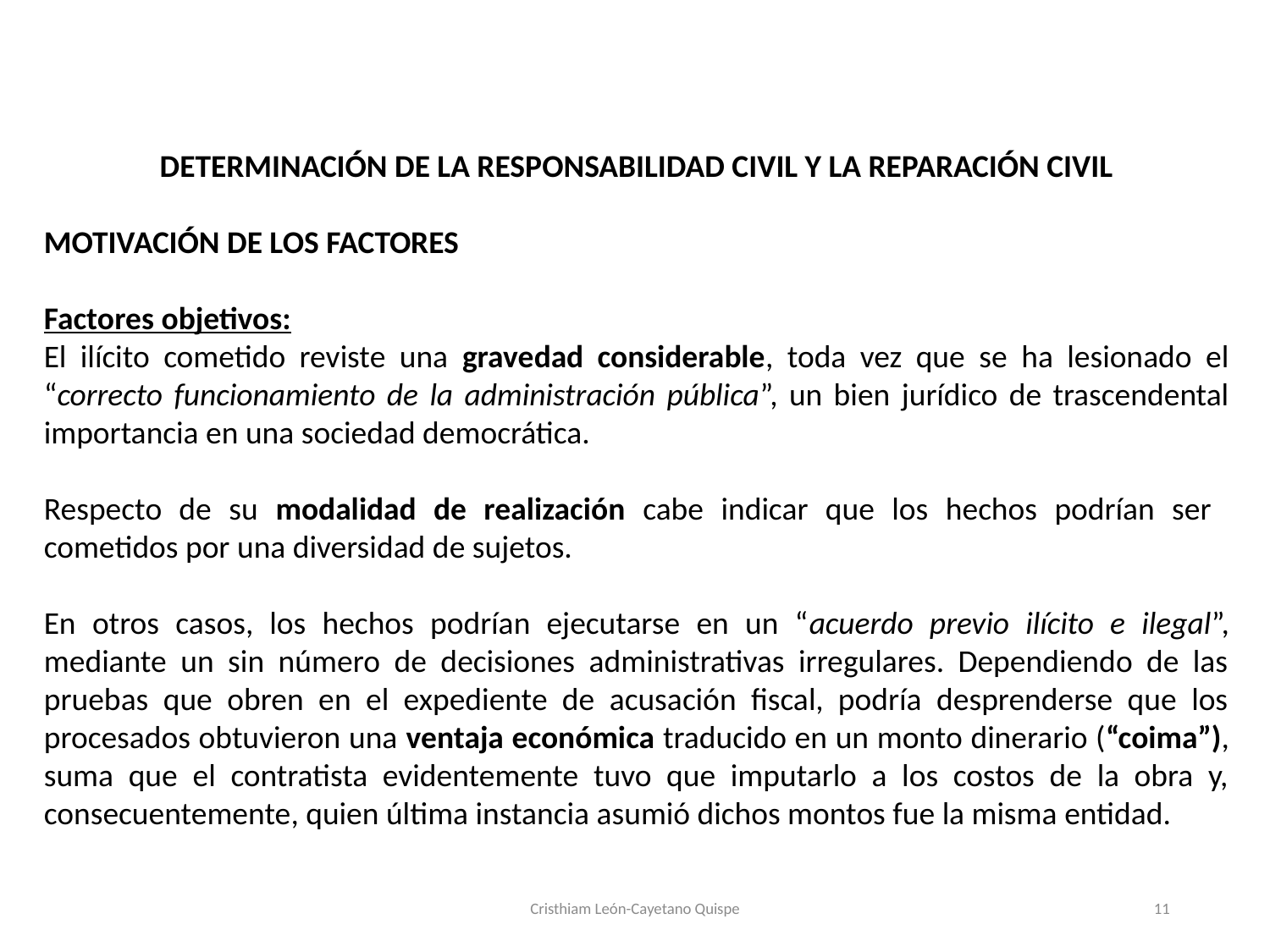

DETERMINACIÓN DE LA RESPONSABILIDAD CIVIL Y LA REPARACIÓN CIVIL

MOTIVACIÓN DE LOS FACTORES

Factores objetivos:
El ilícito cometido reviste una gravedad considerable, toda vez que se ha lesionado el “correcto funcionamiento de la administración pública”, un bien jurídico de trascendental importancia en una sociedad democrática.

Respecto de su modalidad de realización cabe indicar que los hechos podrían ser  cometidos por una diversidad de sujetos.

En otros casos, los hechos podrían ejecutarse en un “acuerdo previo ilícito e ilegal”, mediante un sin número de decisiones administrativas irregulares. Dependiendo de las pruebas que obren en el expediente de acusación fiscal, podría desprenderse que los procesados obtuvieron una ventaja económica traducido en un monto dinerario (“coima”), suma que el contratista evidentemente tuvo que imputarlo a los costos de la obra y, consecuentemente, quien última instancia asumió dichos montos fue la misma entidad.

#

Cristhiam León-Cayetano Quispe
11